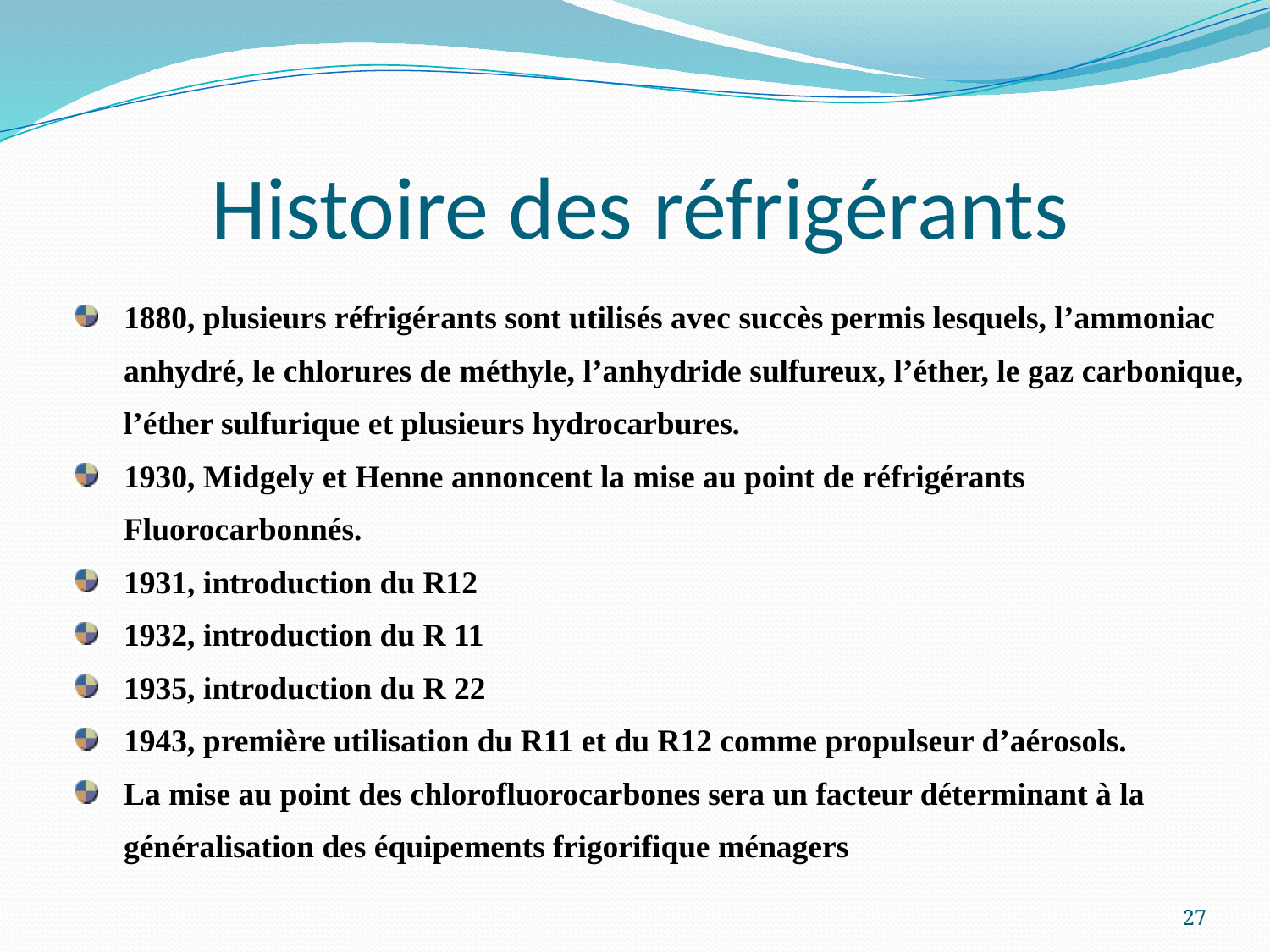

# Histoire des réfrigérants
1880, plusieurs réfrigérants sont utilisés avec succès permis lesquels, l’ammoniac anhydré, le chlorures de méthyle, l’anhydride sulfureux, l’éther, le gaz carbonique, l’éther sulfurique et plusieurs hydrocarbures.
1930, Midgely et Henne annoncent la mise au point de réfrigérants Fluorocarbonnés.
1931, introduction du R12
1932, introduction du R 11
1935, introduction du R 22
1943, première utilisation du R11 et du R12 comme propulseur d’aérosols.
La mise au point des chlorofluorocarbones sera un facteur déterminant à la généralisation des équipements frigorifique ménagers
27